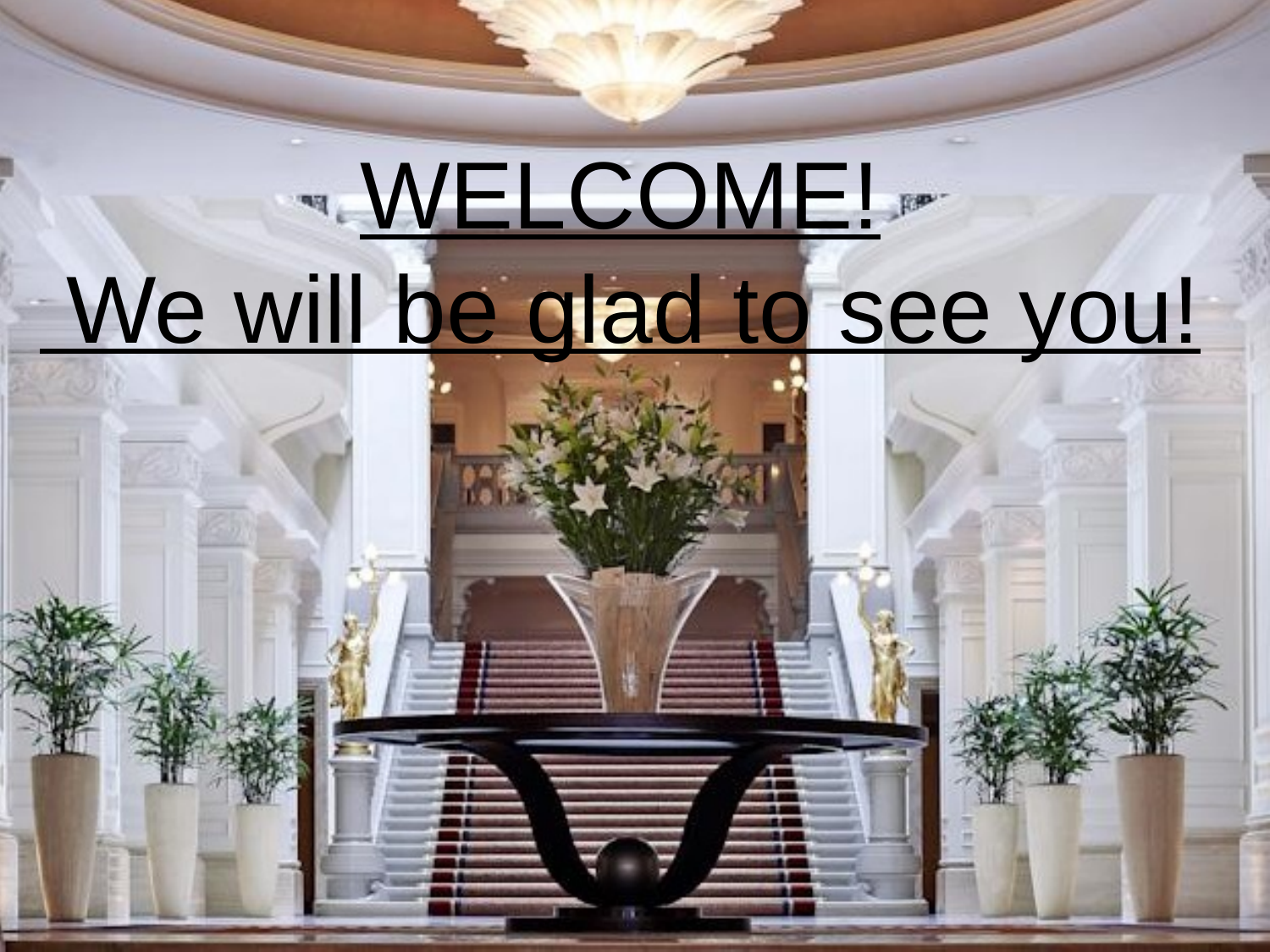

# WELCOME! We will be glad to see you!